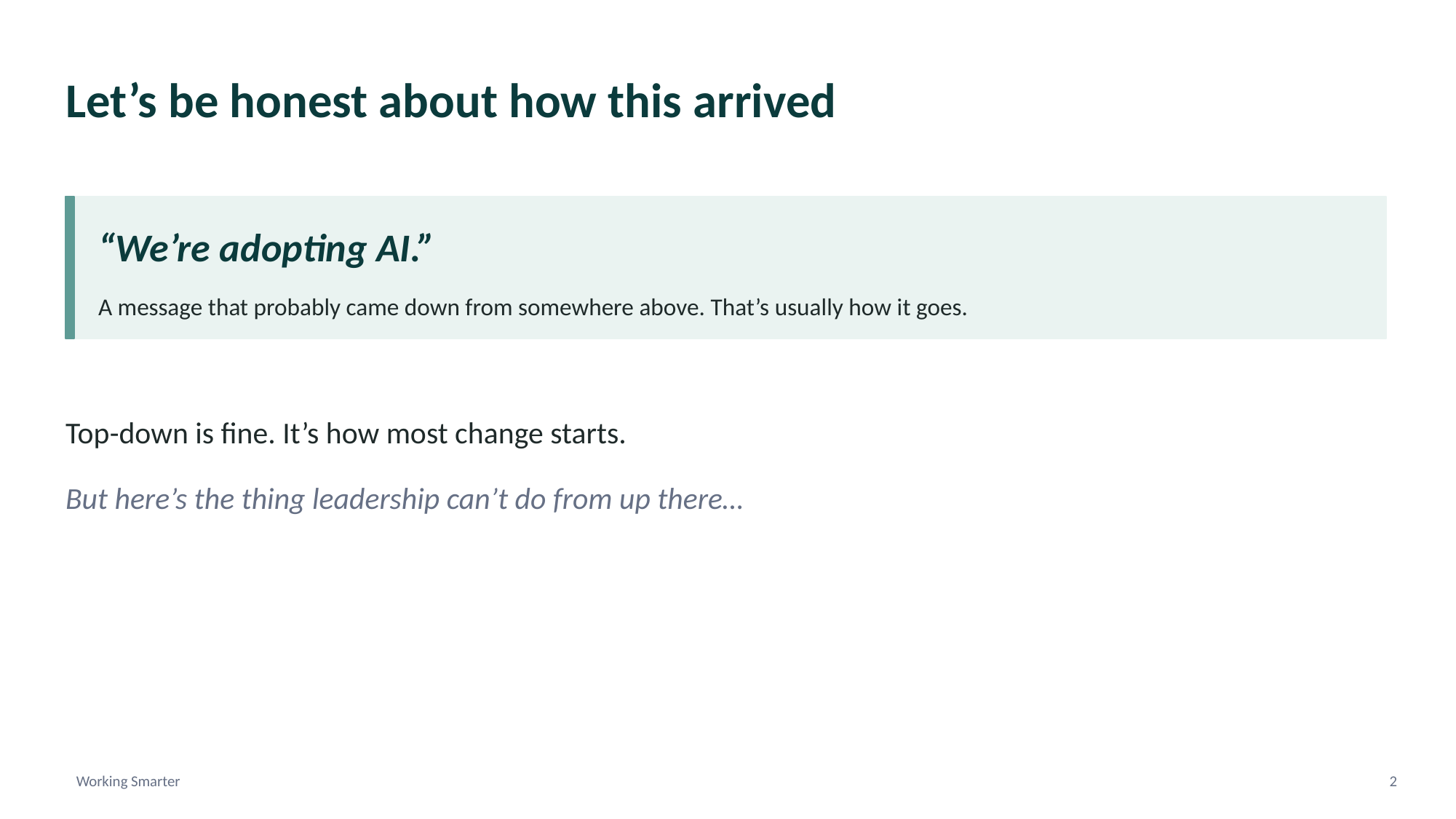

Let’s be honest about how this arrived

“We’re adopting AI.”
A message that probably came down from somewhere above. That’s usually how it goes.
Top-down is fine. It’s how most change starts.
But here’s the thing leadership can’t do from up there…
Working Smarter
2